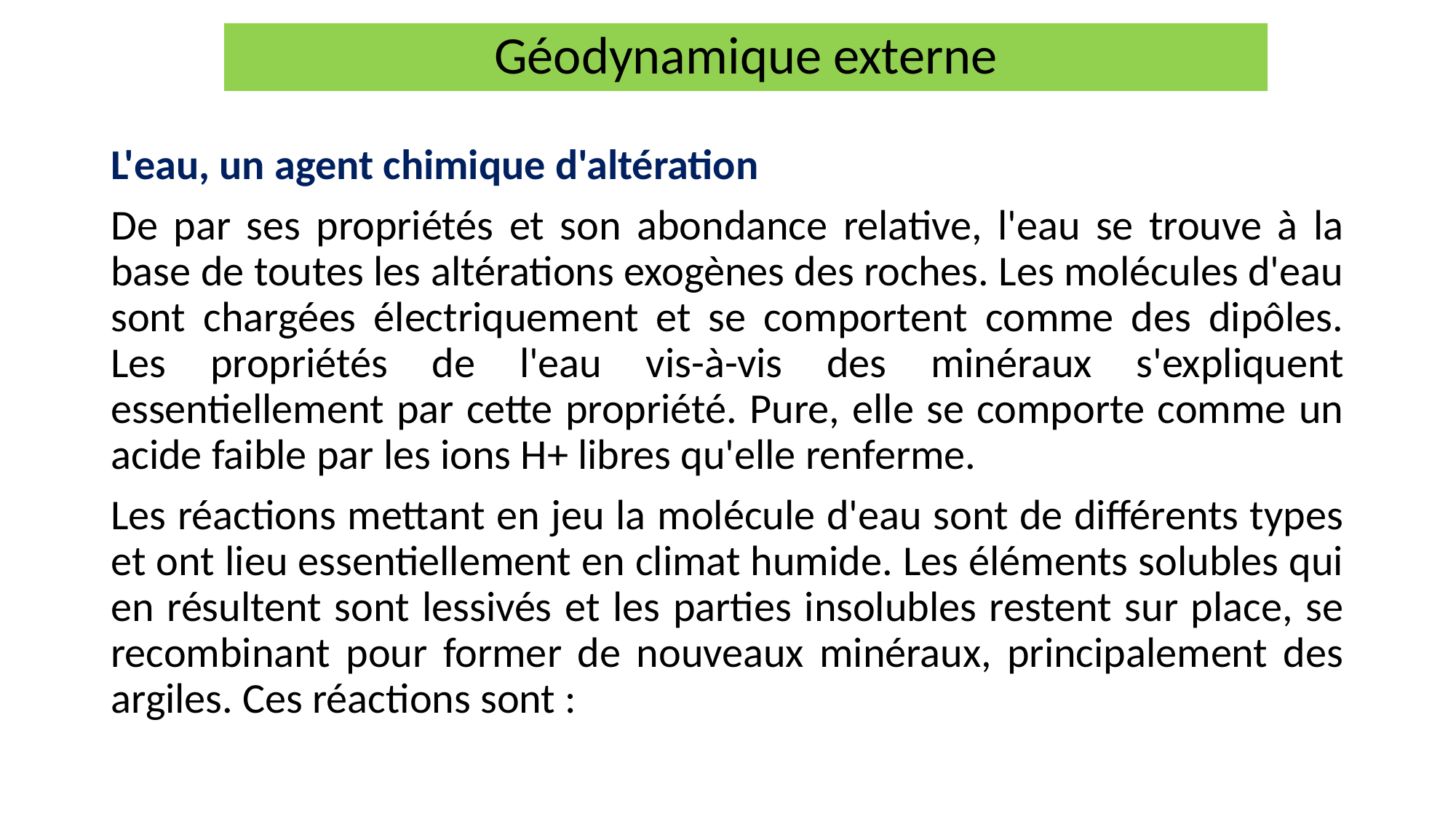

Géodynamique externe
L'eau, un agent chimique d'altération
De par ses propriétés et son abondance relative, l'eau se trouve à la base de toutes les altérations exogènes des roches. Les molécules d'eau sont chargées électriquement et se comportent comme des dipôles. Les propriétés de l'eau vis-à-vis des minéraux s'expliquent essentiellement par cette propriété. Pure, elle se comporte comme un acide faible par les ions H+ libres qu'elle renferme.
Les réactions mettant en jeu la molécule d'eau sont de différents types et ont lieu essentiellement en climat humide. Les éléments solubles qui en résultent sont lessivés et les parties insolubles restent sur place, se recombinant pour former de nouveaux minéraux, principalement des argiles. Ces réactions sont :